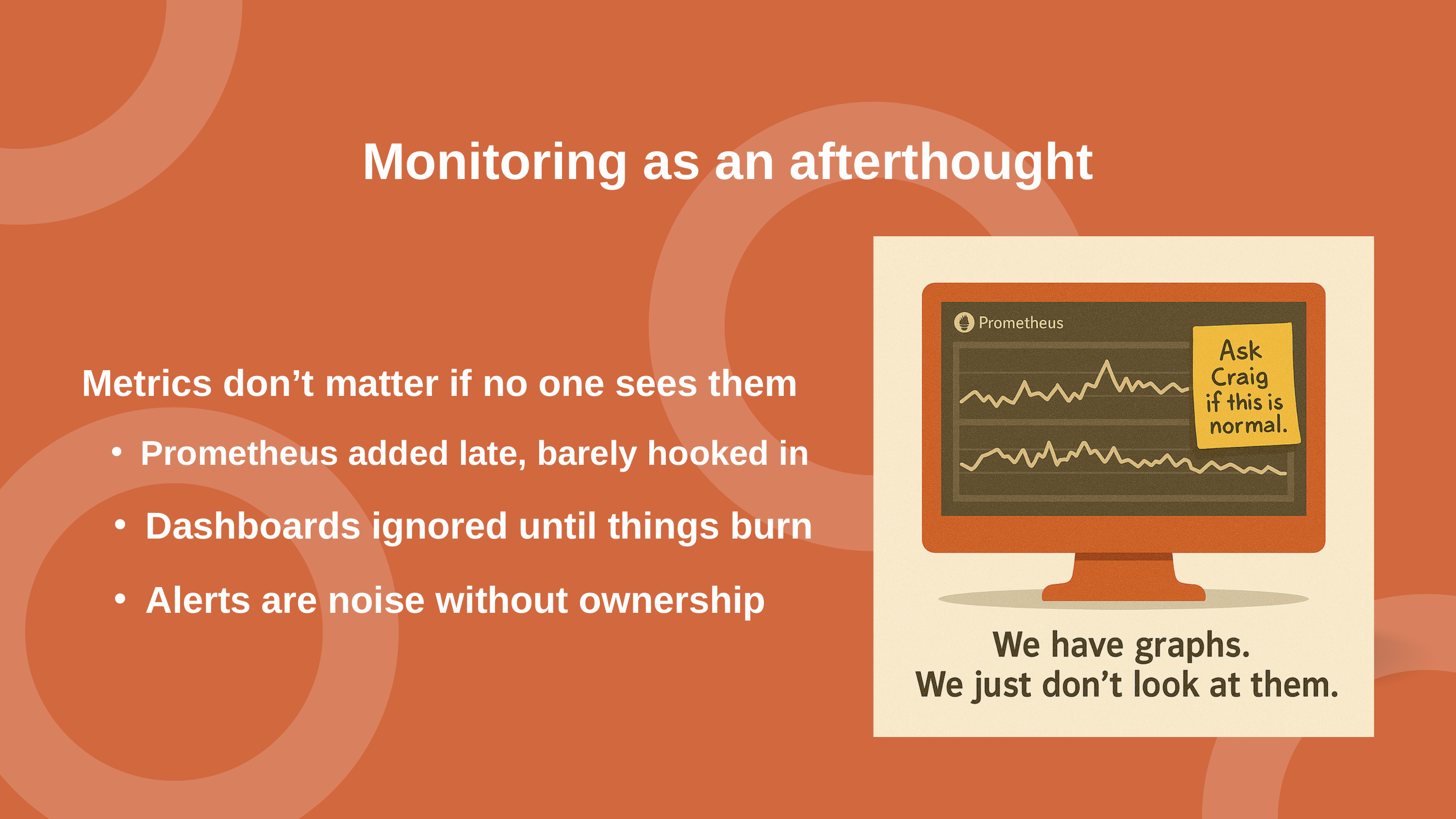

Monitoring as an afterthought

Metrics don’t matter if no one sees them
Prometheus added late, barely hooked in
Dashboards ignored until things burn
Alerts are noise without ownership